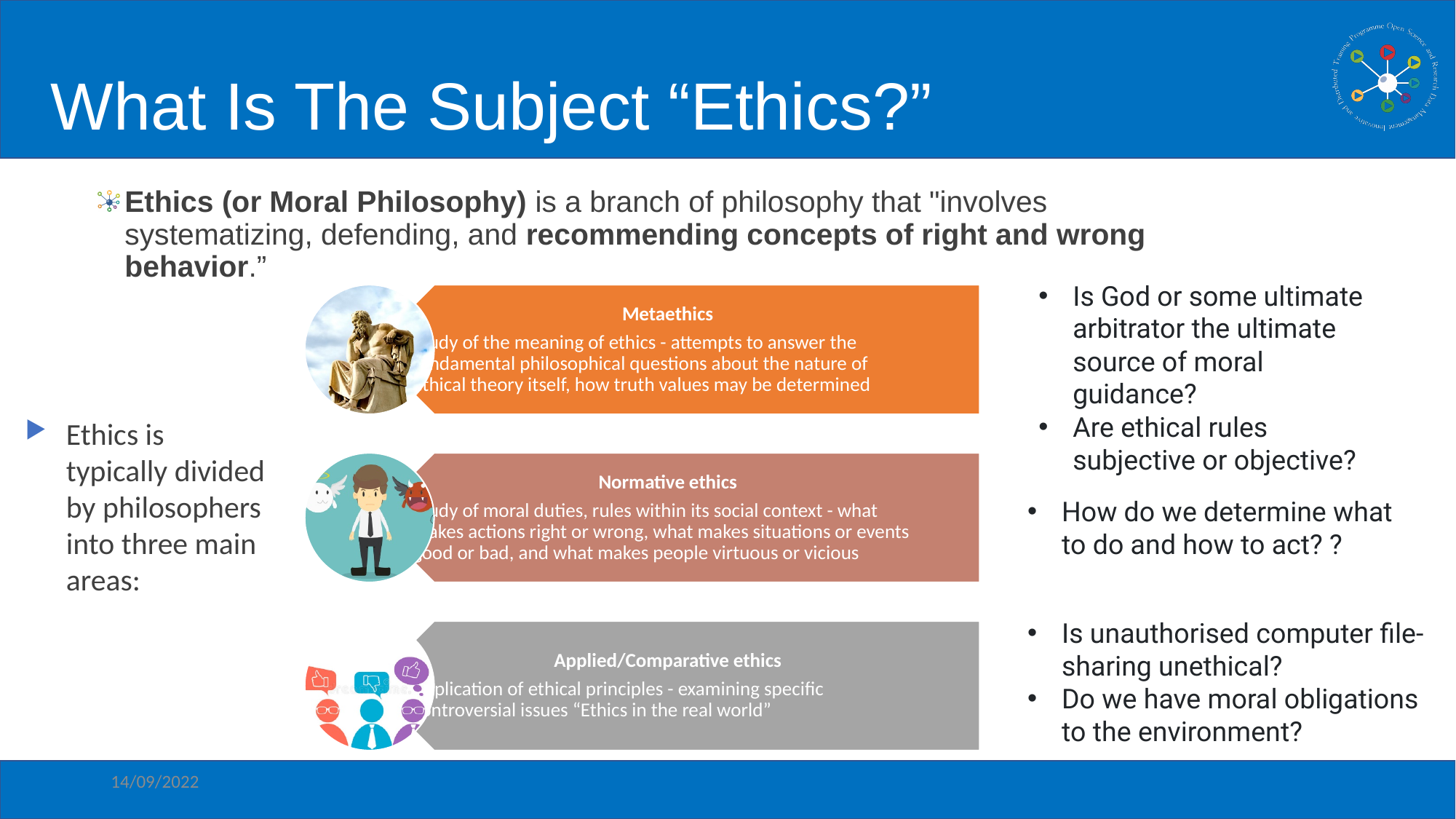

# What Is The Subject “Ethics?”
Ethics (or Moral Philosophy) is a branch of philosophy that "involves systematizing, defending, and recommending concepts of right and wrong behavior.”

Is God or some ultimate arbitrator the ultimate source of moral guidance?
Are ethical rules subjective or objective?
Metaethics
Study of the meaning of ethics - attempts to answer the fundamental philosophical questions about the nature of ethical theory itself, how truth values may be determined
Normative ethics
Study of moral duties, rules within its social context - what makes actions right or wrong, what makes situations or events good or bad, and what makes people virtuous or vicious
Applied/Comparative ethics
Application of ethical principles - examining specific controversial issues “Ethics in the real world”
Ethics is typically divided by philosophers into three main areas:
How do we determine what to do and how to act? ?
Is unauthorised computer file-sharing unethical?
Do we have moral obligations to the environment?
14/09/2022
Ethical Issues related to data
13